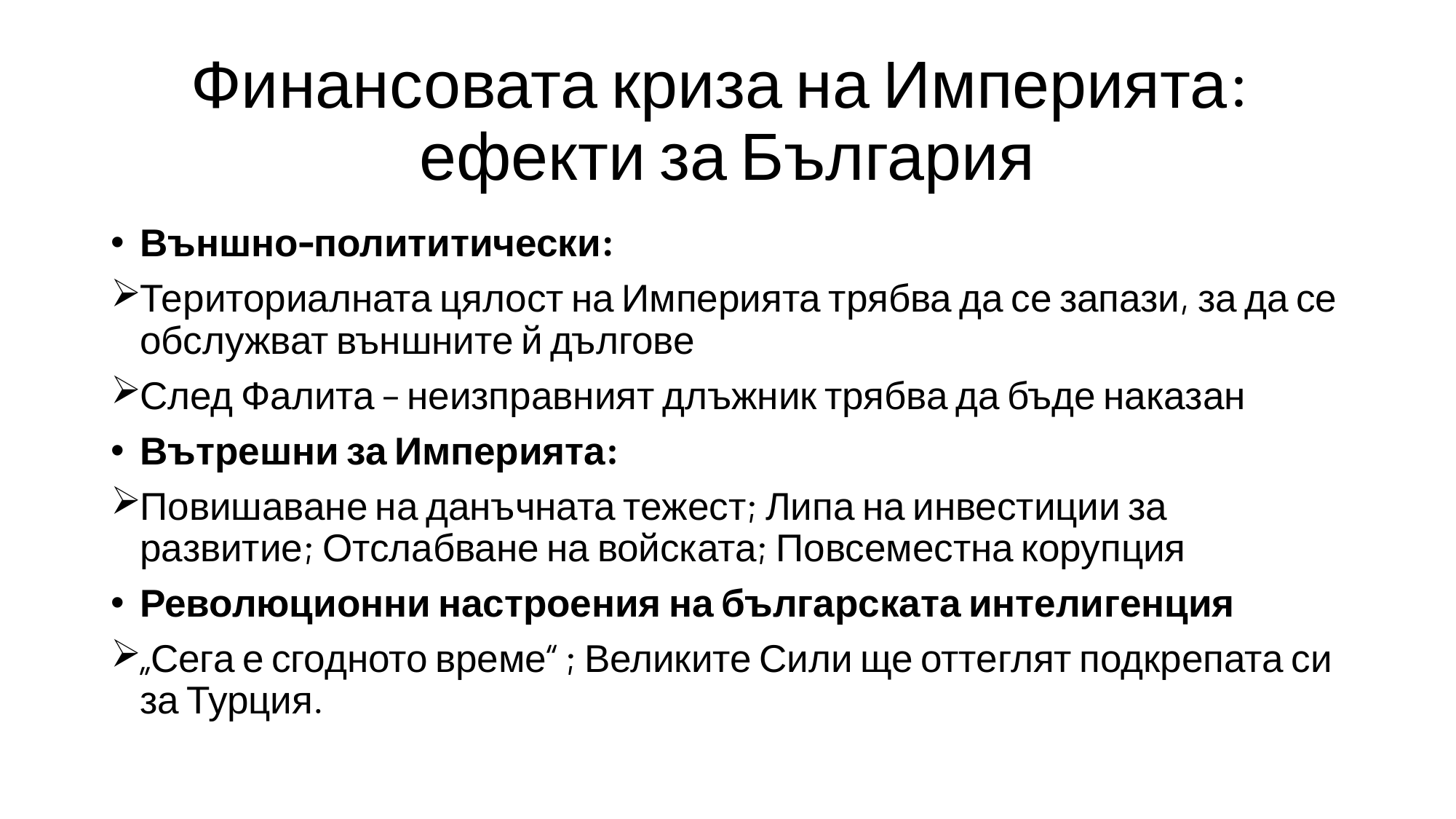

# Финансовата криза на Империята: ефекти за България
Външно-полититически:
Териториалната цялост на Империята трябва да се запази, за да се обслужват външните й дългове
След Фалита – неизправният длъжник трябва да бъде наказан
Вътрешни за Империята:
Повишаване на данъчната тежест; Липа на инвестиции за развитие; Отслабване на войската; Повсеместна корупция
Революционни настроения на българската интелигенция
„Сега е сгодното време“ ; Великите Сили ще оттеглят подкрепата си за Турция.